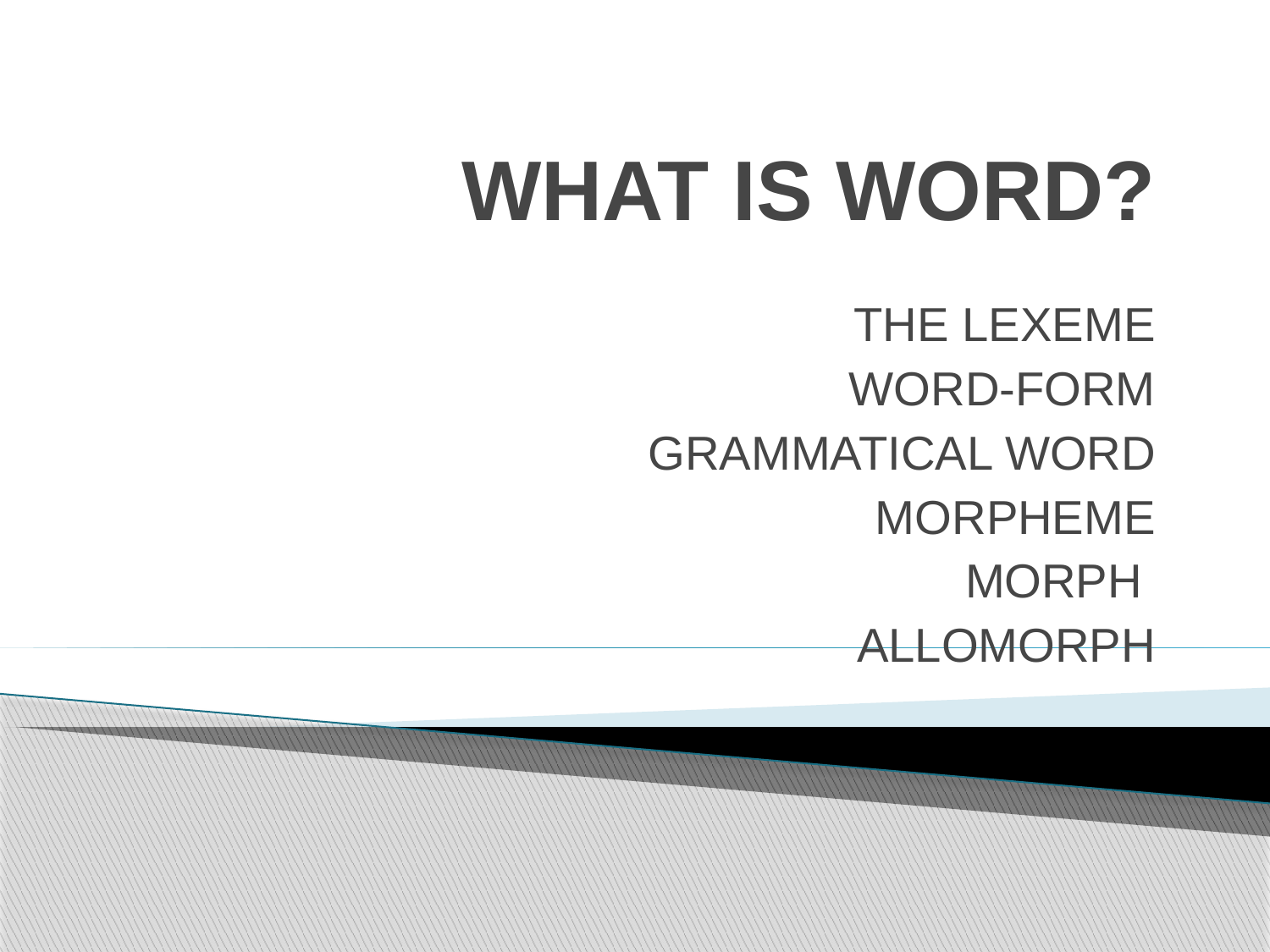

# WHAT IS WORD?
THE LEXEME
WORD-FORM
GRAMMATICAL WORD
MORPHEME
MORPH
ALLOMORPH